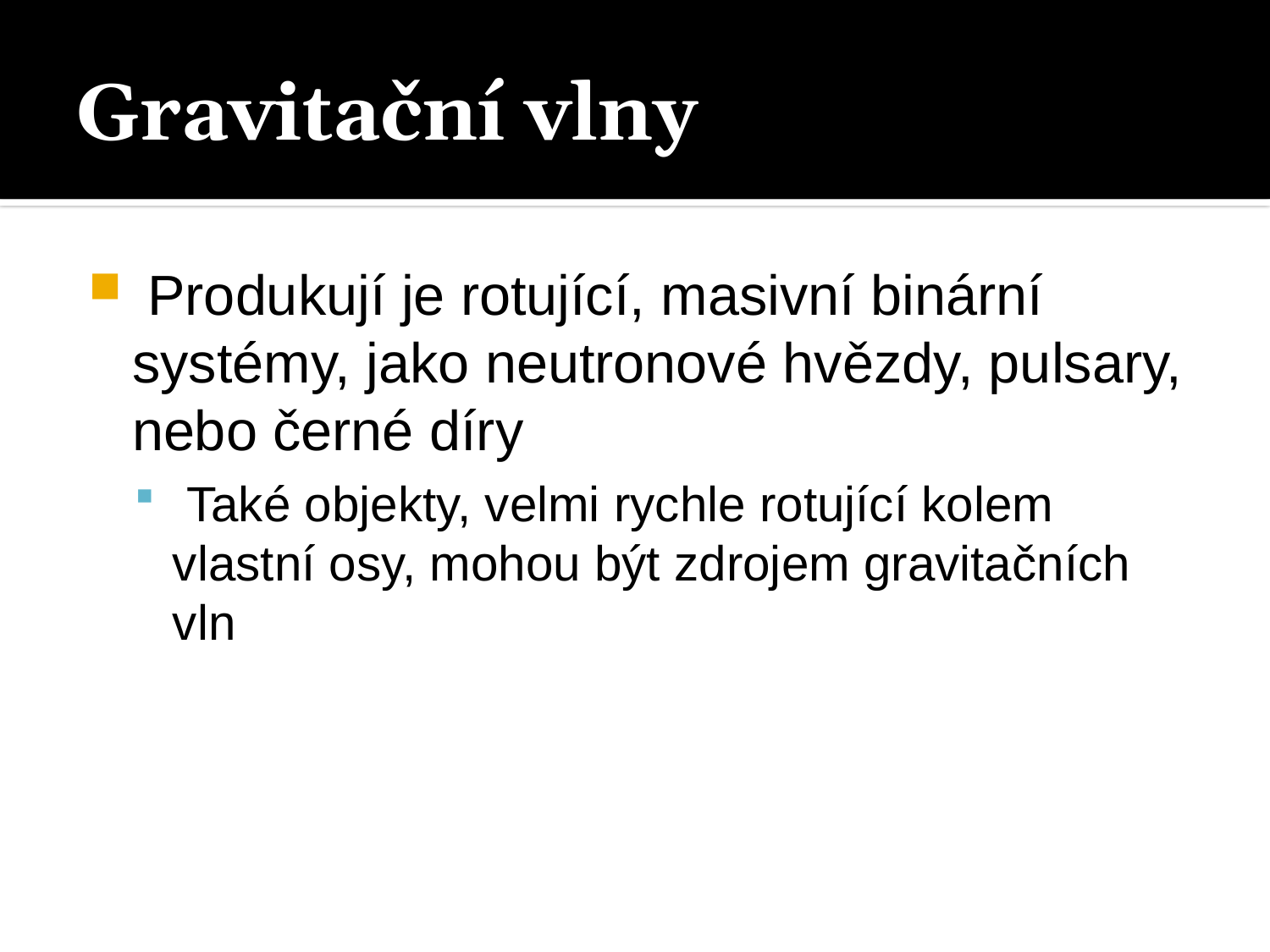

# Gravitační vlny
 Produkují je rotující, masivní binární systémy, jako neutronové hvězdy, pulsary, nebo černé díry
 Také objekty, velmi rychle rotující kolem vlastní osy, mohou být zdrojem gravitačních vln